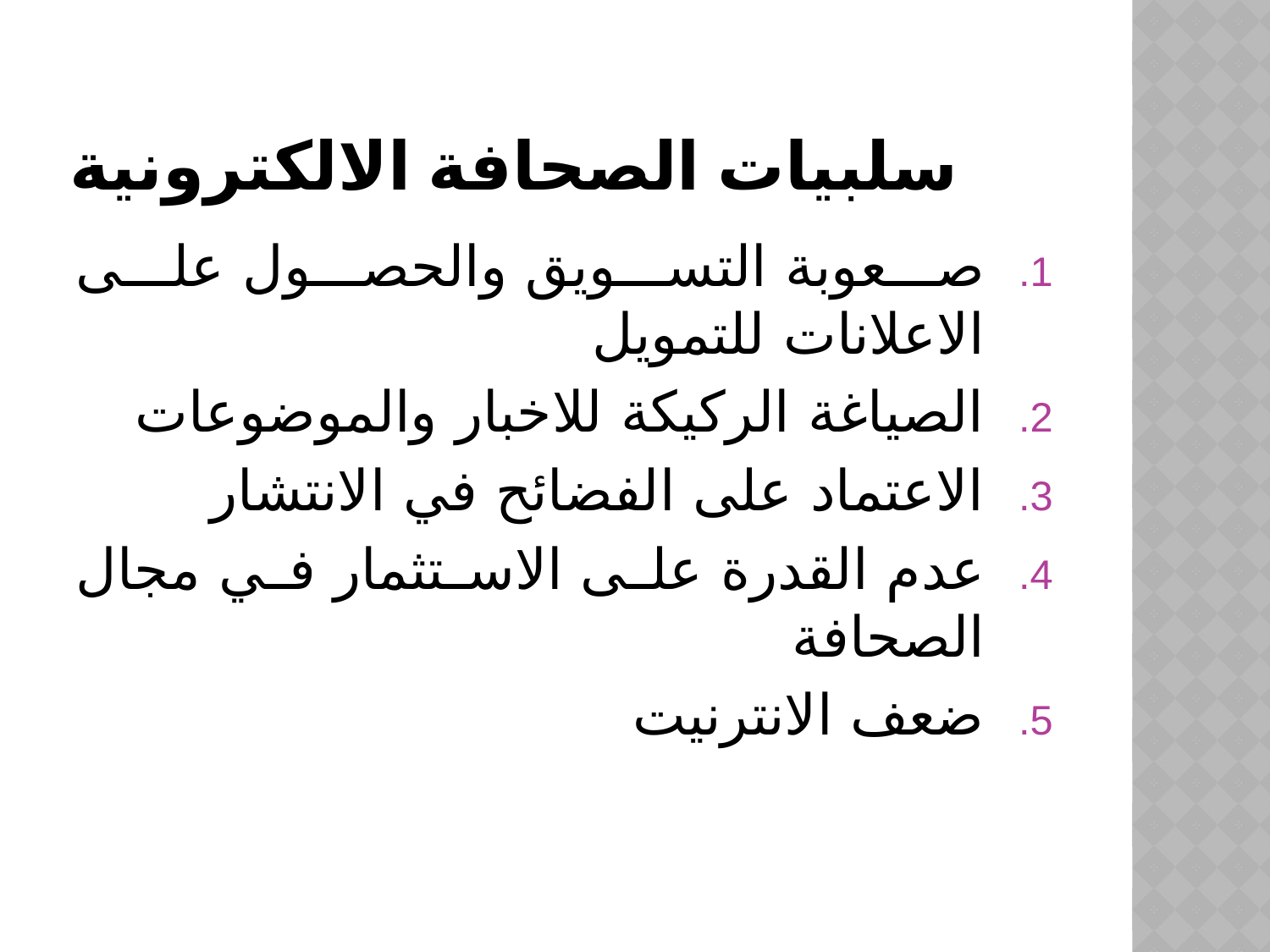

# سلبيات الصحافة الالكترونية
صعوبة التسويق والحصول على الاعلانات للتمويل
الصياغة الركيكة للاخبار والموضوعات
الاعتماد على الفضائح في الانتشار
عدم القدرة على الاستثمار في مجال الصحافة
ضعف الانترنيت